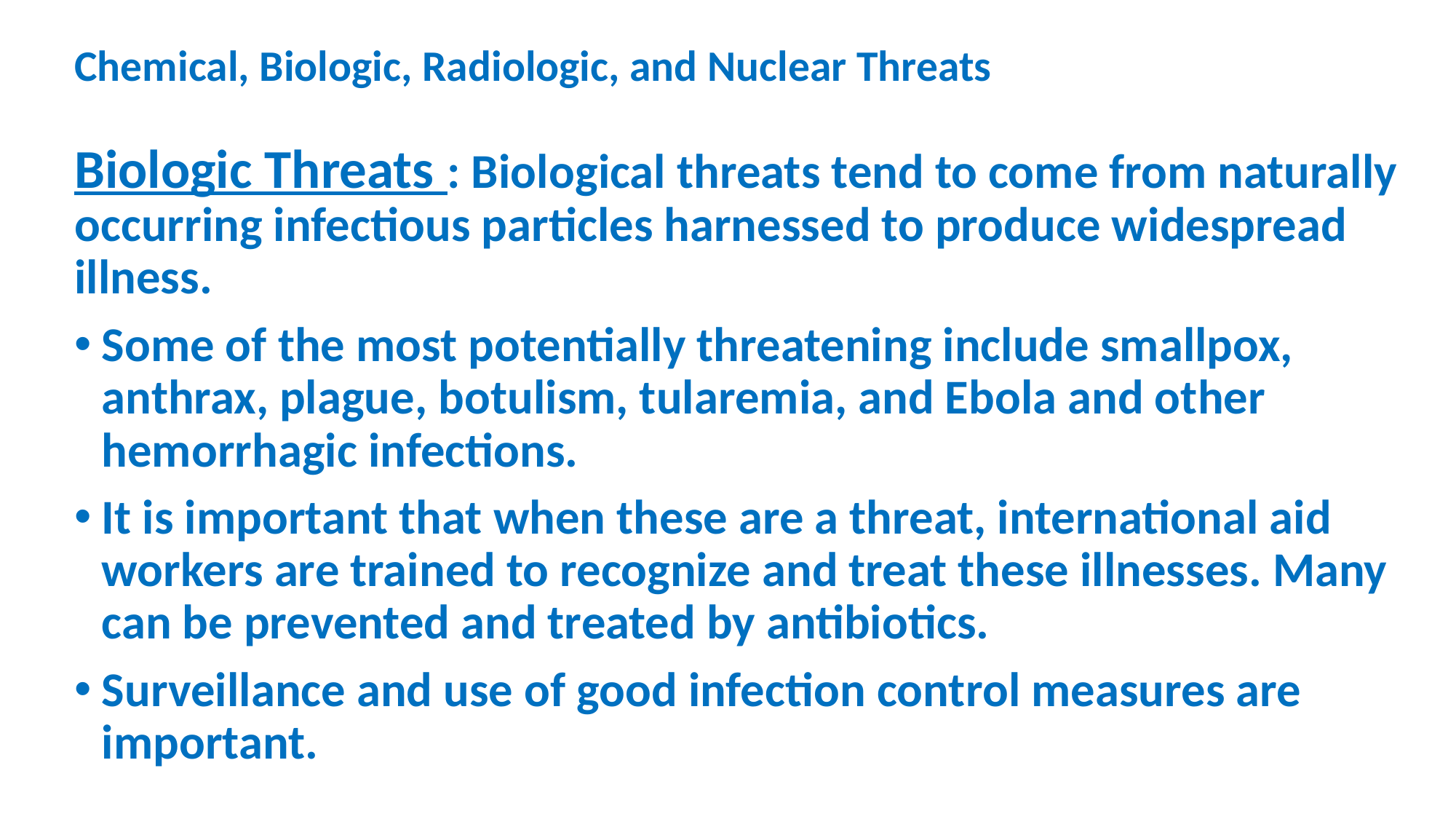

# Chemical, Biologic, Radiologic, and Nuclear Threats
Biologic Threats : Biological threats tend to come from naturally occurring infectious particles harnessed to produce widespread illness.
Some of the most potentially threatening include smallpox, anthrax, plague, botulism, tularemia, and Ebola and other hemorrhagic infections.
It is important that when these are a threat, international aid workers are trained to recognize and treat these illnesses. Many can be prevented and treated by antibiotics.
Surveillance and use of good infection control measures are important.